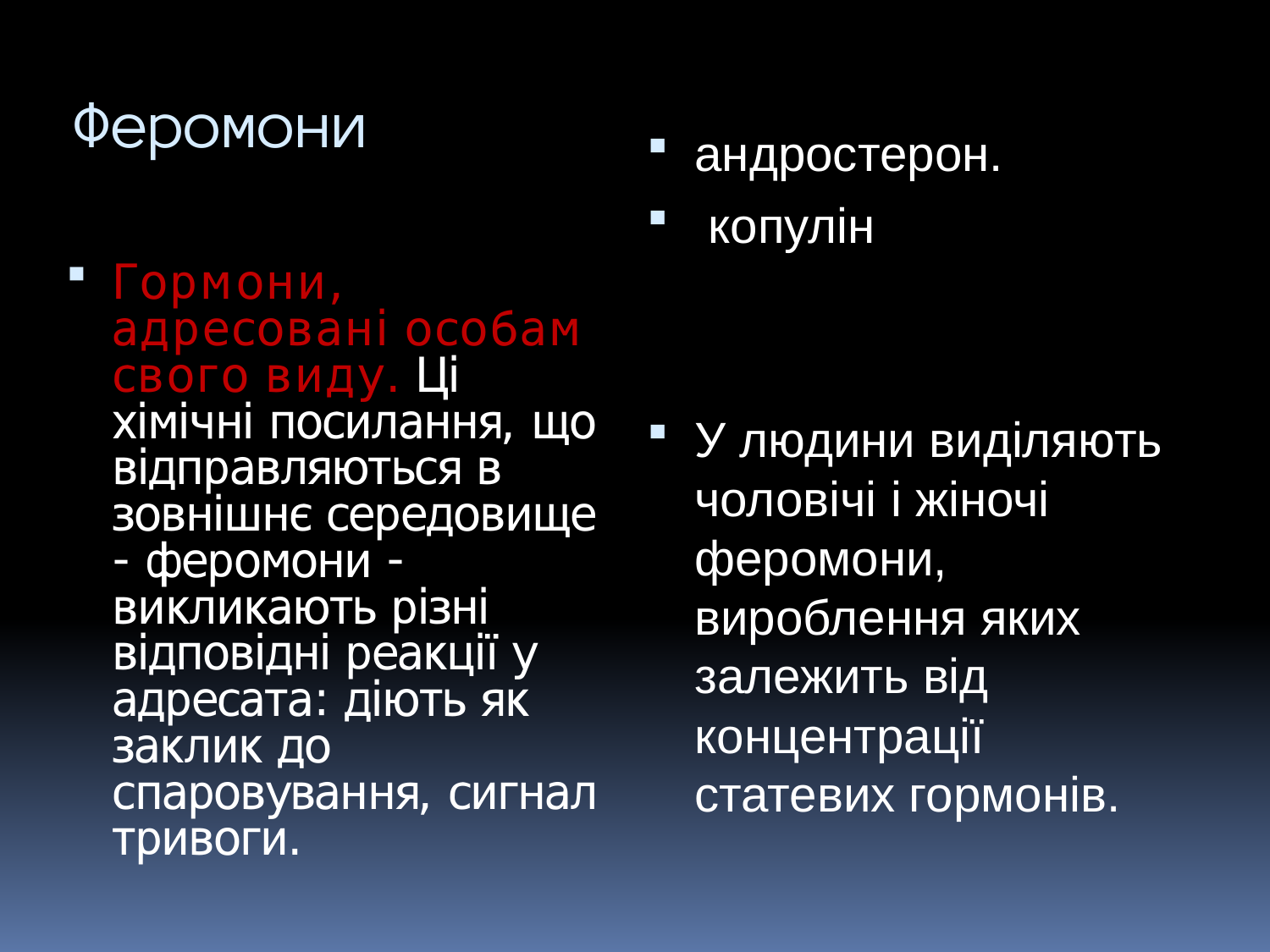

# Феромони
андростерон.
 копулін

У людини виділяють чоловічі і жіночі феромони, вироблення яких залежить від концентрації статевих гормонів.

Гормони, адресовані особам свого виду. Ці хімічні посилання, що відправляються в зовнішнє середовище - феромони - викликають різні відповідні реакції у адресата: діють як заклик до спаровування, сигнал тривоги.